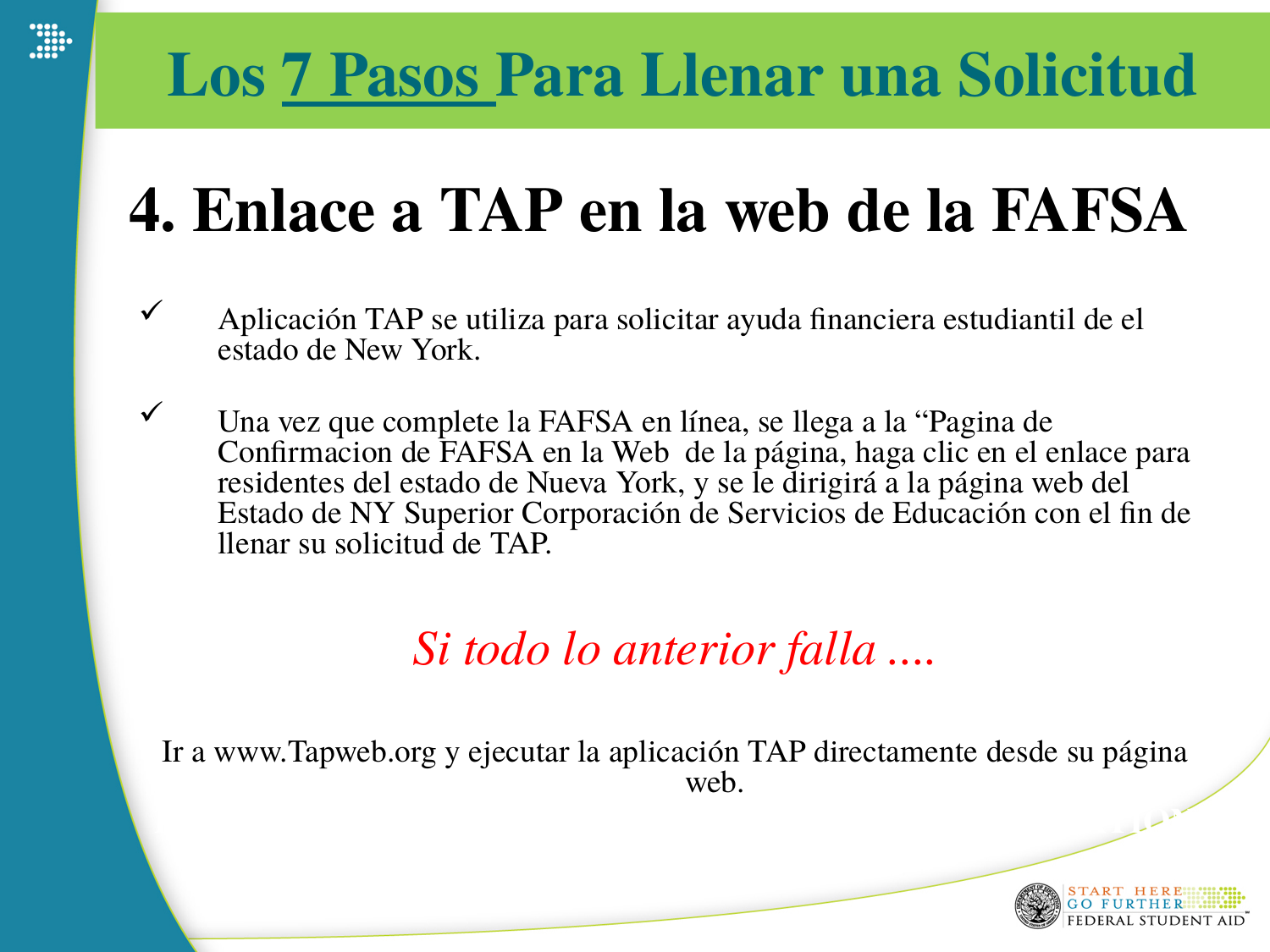

Los 7 Pasos Para Llenar una Solicitud
4. Enlace a TAP en la web de la FAFSA

Aplicación TAP se utiliza para solicitar ayuda financiera estudiantil de el estado de New York.

Una vez que complete la FAFSA en línea, se llega a la “Pagina de Confirmacion de FAFSA en la Web  de la página, haga clic en el enlace para residentes del estado de Nueva York, y se le dirigirá a la página web del Estado de NY Superior Corporación de Servicios de Educación con el fin de llenar su solicitud de TAP.

Si todo lo anterior falla ....

Ir a www.Tapweb.org y ejecutar la aplicación TAP directamente desde su página web.
PLEASE PRINT A COPY OF YOUR SUBMITTED APPLICATION FOR YOUR RECORDS!!